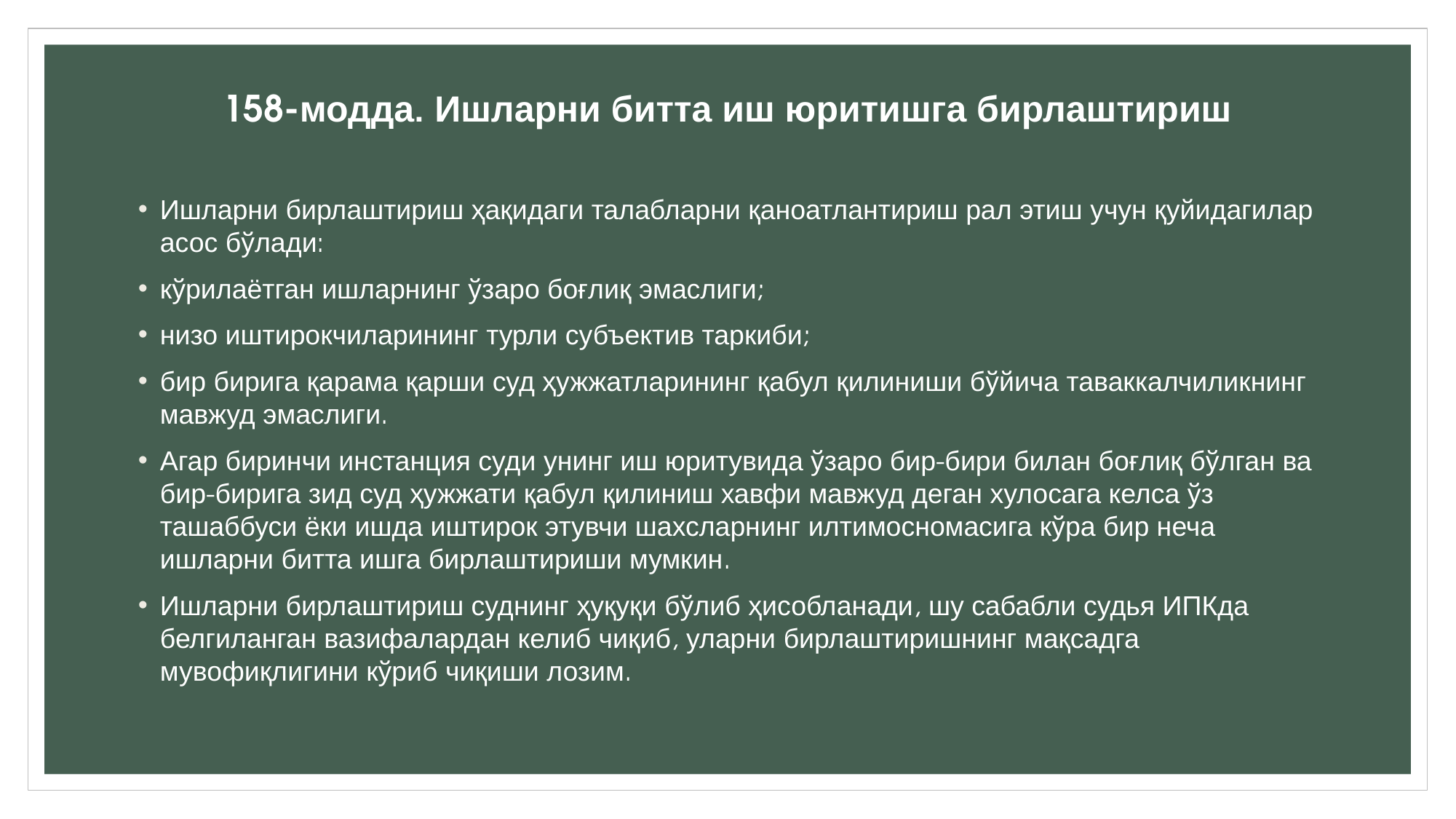

# 158-модда. Ишларни битта иш юритишга бирлаштириш
Ишларни бирлаштириш ҳақидаги талабларни қаноатлантириш рал этиш учун қуйидагилар асос бўлади:
кўрилаётган ишларнинг ўзаро боғлиқ эмаслиги;
низо иштирокчиларининг турли субъектив таркиби;
бир бирига қарама қарши суд ҳужжатларининг қабул қилиниши бўйича таваккалчиликнинг мавжуд эмаслиги.
Агар биринчи инстанция суди унинг иш юритувида ўзаро бир-бири билан боғлиқ бўлган ва бир-бирига зид суд ҳужжати қабул қилиниш хавфи мавжуд деган хулосага келса ўз ташаббуси ёки ишда иштирок этувчи шахсларнинг илтимосномасига кўра бир неча ишларни битта ишга бирлаштириши мумкин.
Ишларни бирлаштириш суднинг ҳуқуқи бўлиб ҳисобланади, шу сабабли судья ИПКда белгиланган вазифалардан келиб чиқиб, уларни бирлаштиришнинг мақсадга мувофиқлигини кўриб чиқиши лозим.